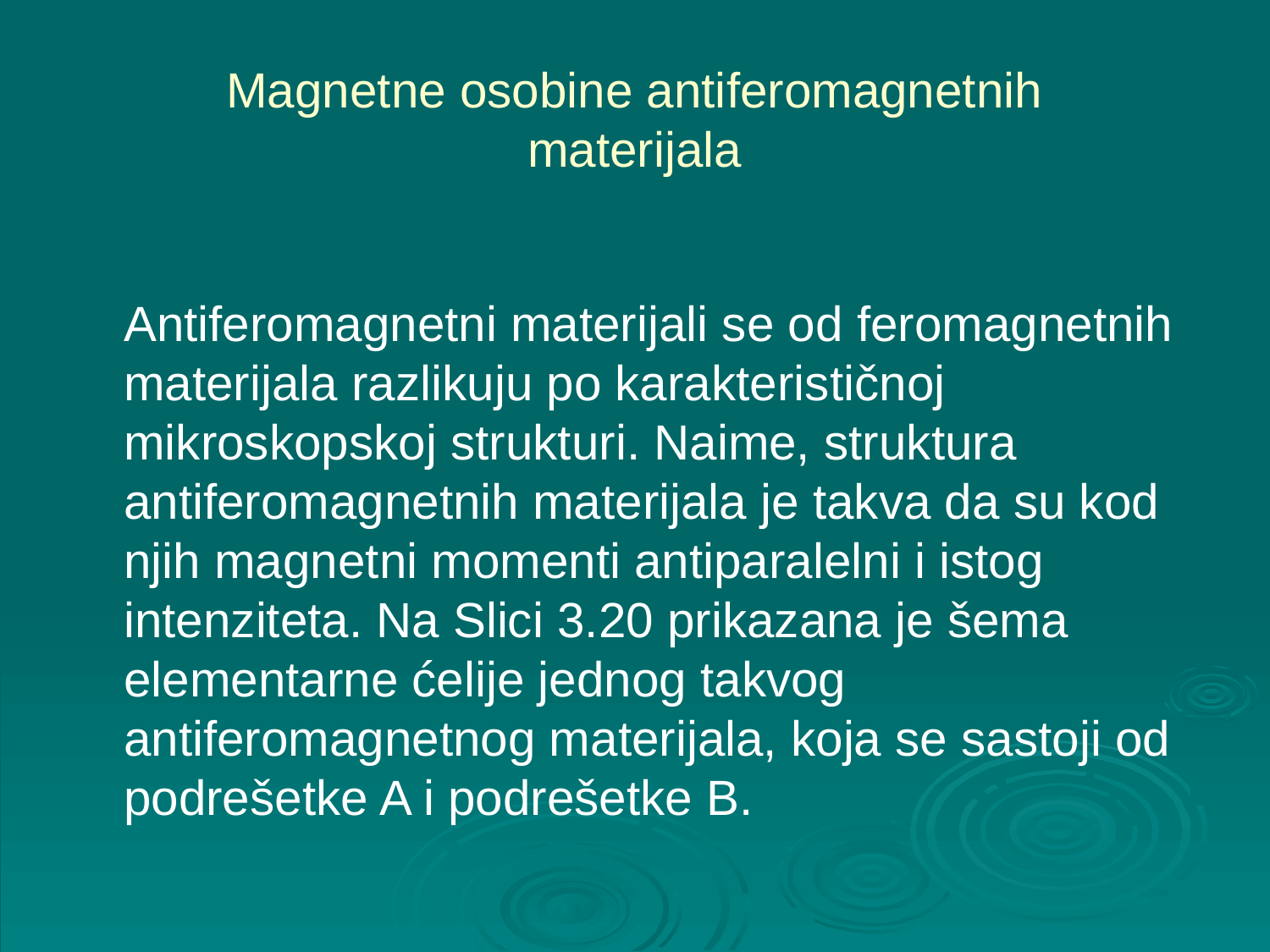

# Magnetne osobine antiferomagnetnih materijala
	Antiferomagnetni materijali se od feromagnetnih materijala razlikuju po karakterističnoj mikroskopskoj strukturi. Naime, struktura antiferomagnetnih materijala je takva da su kod njih magnetni momenti antiparalelni i istog intenziteta. Na Slici 3.20 prikazana je šema elementarne ćelije jednog takvog antiferomagnetnog materijala, koja se sastoji od podrešetke A i podrešetke B.